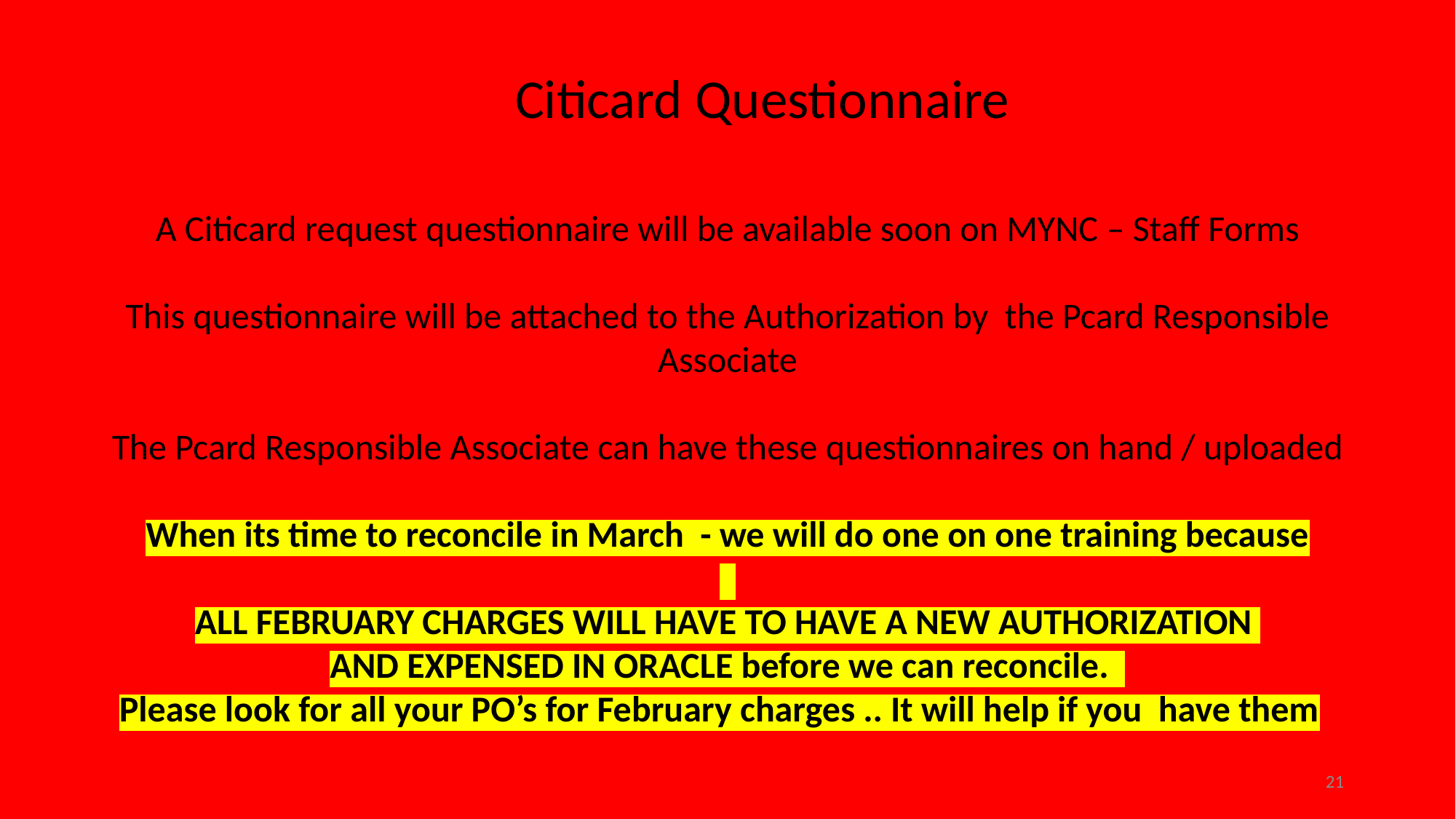

Citicard Questionnaire
A Citicard request questionnaire will be available soon on MYNC – Staff Forms

This questionnaire will be attached to the Authorization by  the Pcard Responsible Associate

The Pcard Responsible Associate can have these questionnaires on hand / uploaded

When its time to reconcile in March  - we will do one on one training because

ALL FEBRUARY CHARGES WILL HAVE TO HAVE A NEW AUTHORIZATION
AND EXPENSED IN ORACLE before we can reconcile.
Please look for all your PO’s for February charges .. It will help if you  have them
21